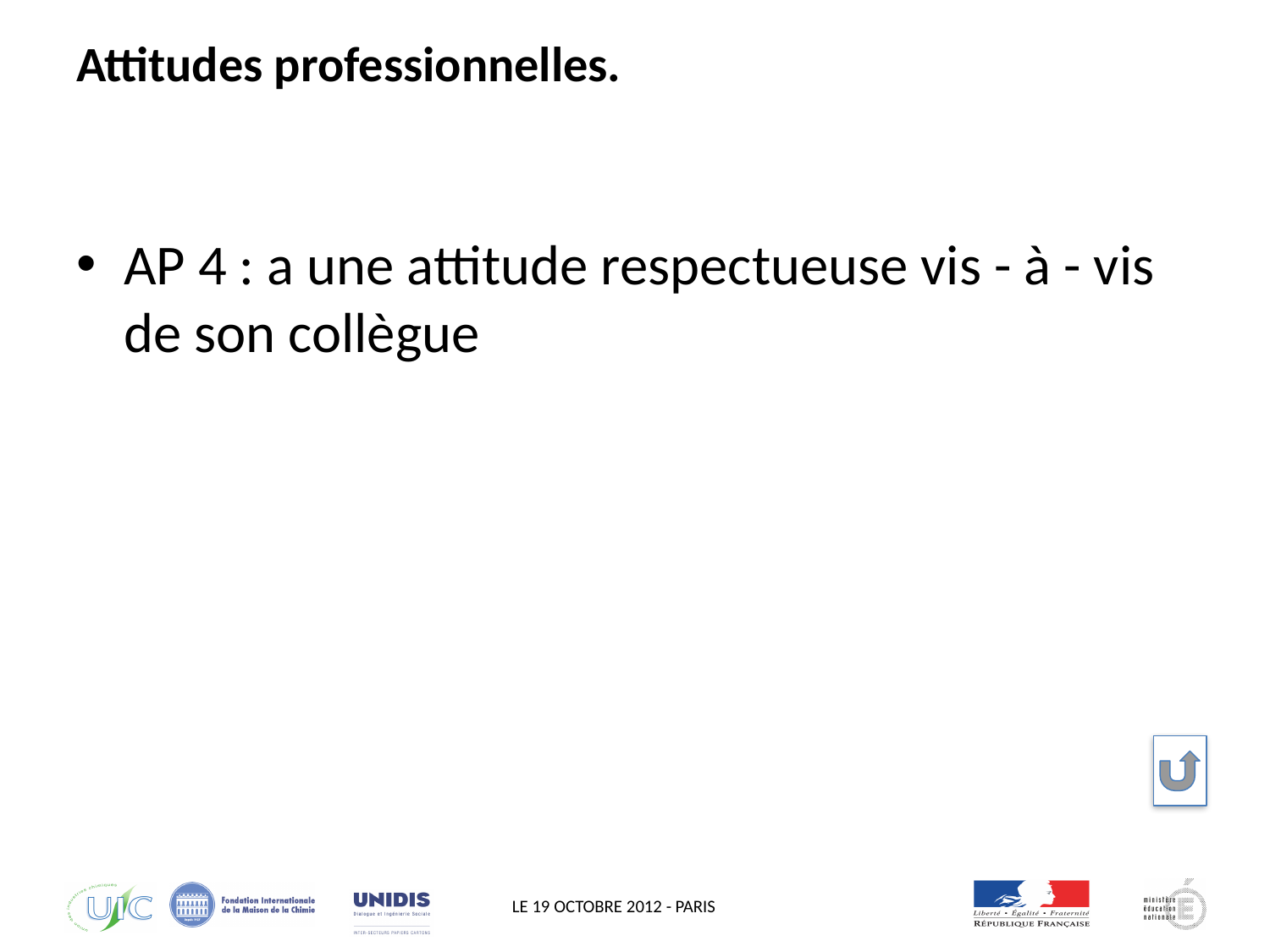

# Attitudes professionnelles.
AP 4 : a une attitude respectueuse vis - à - vis de son collègue